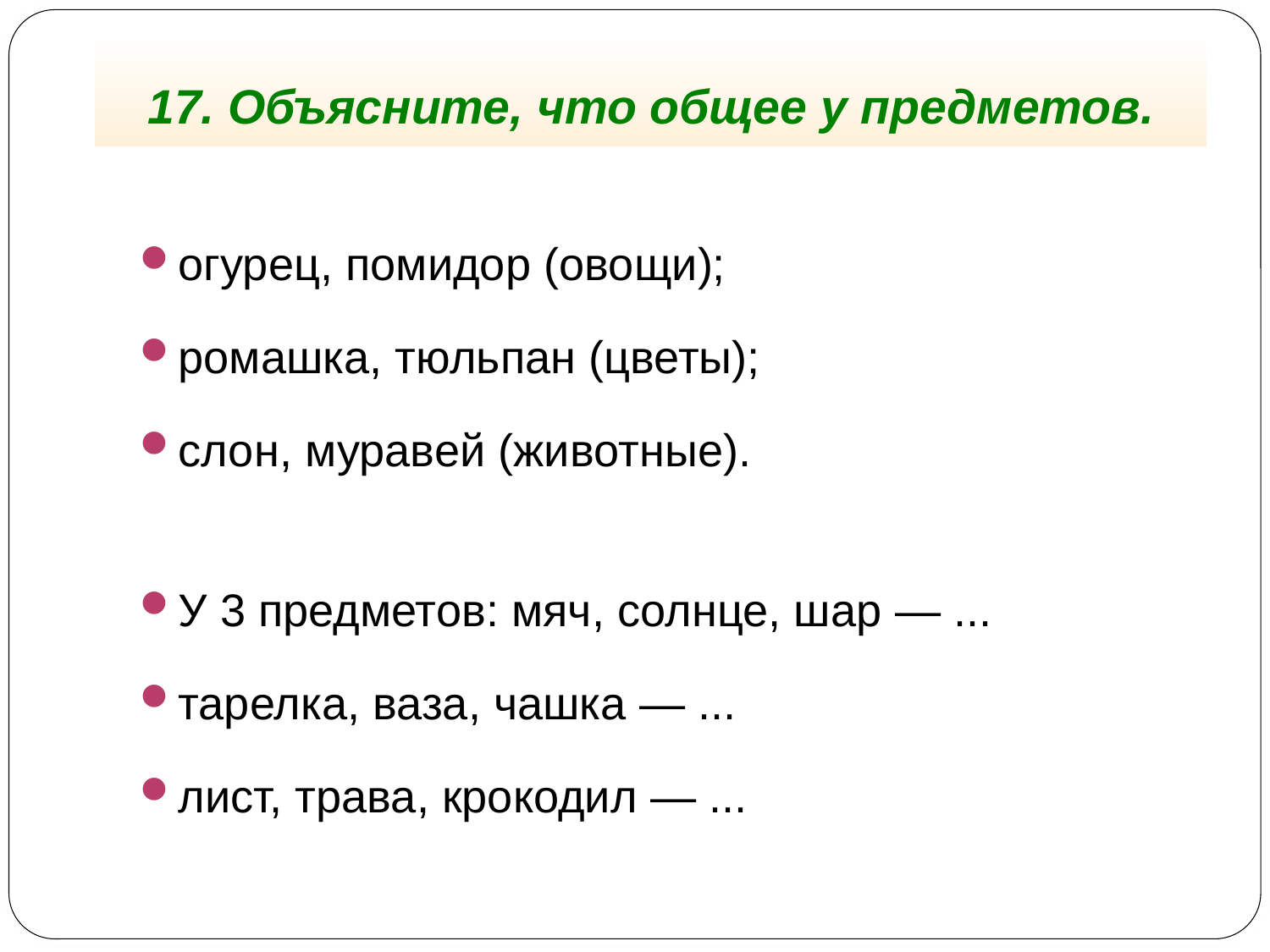

# 17. Объясните, что общее у предметов.
огурец, помидор (овощи);
ромашка, тюльпан (цветы);
слон, муравей (животные).

У 3 предметов: мяч, солнце, шар — ...
тарелка, ваза, чашка — ...
лист, трава, крокодил — ...